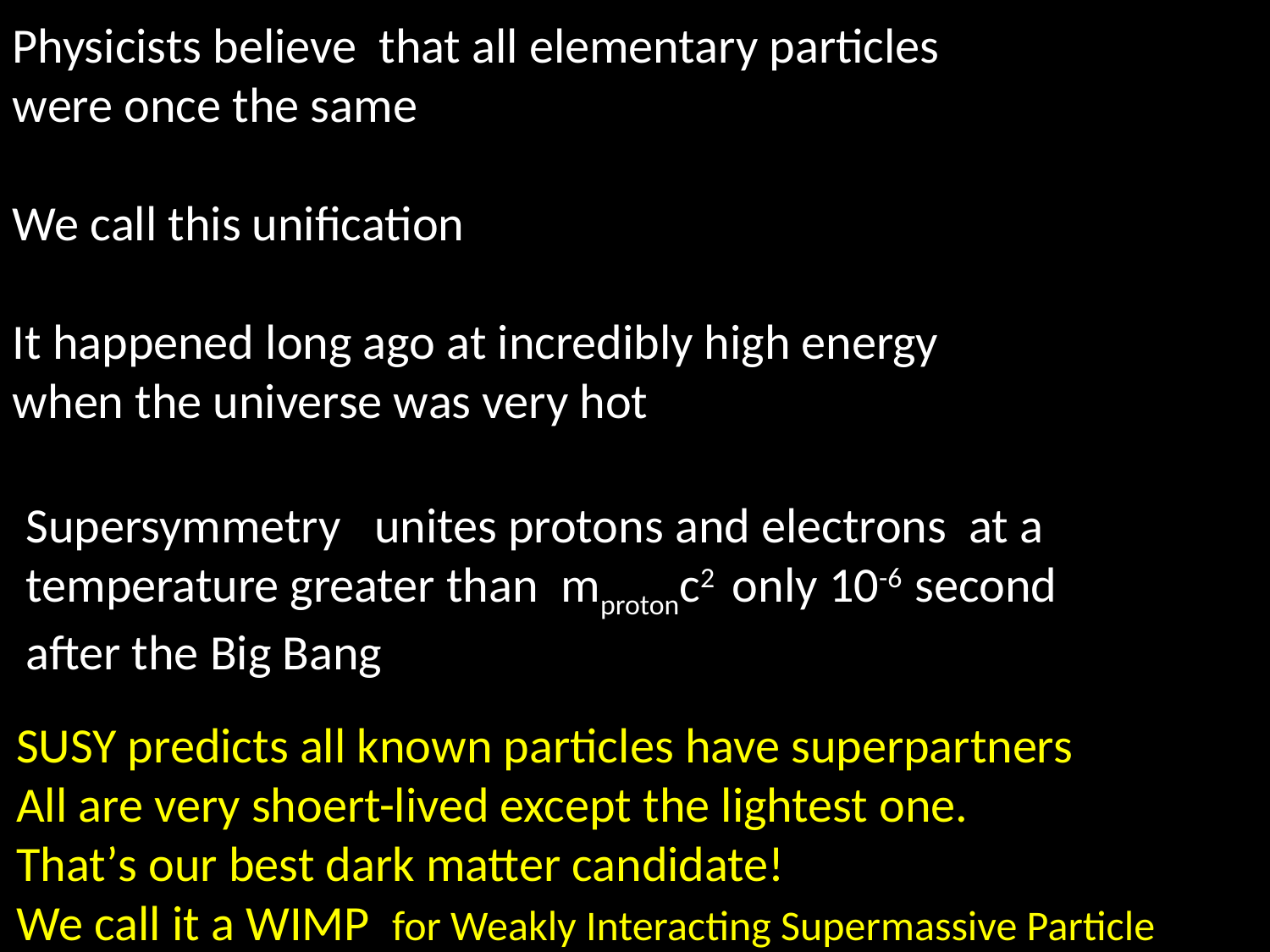

Physicists believe  that all elementary particles
were once the same

We call this unification

It happened long ago at incredibly high energy
when the universe was very hot
Supersymmetry   unites protons and electrons  at a
temperature greater than  mprotonc2  only 10-6  second
after the Big Bang
SUSY predicts all known particles have superpartners
All are very shoert-lived except the lightest one.
That’s our best dark matter candidate!
We call it a WIMP  for Weakly Interacting Supermassive Particle